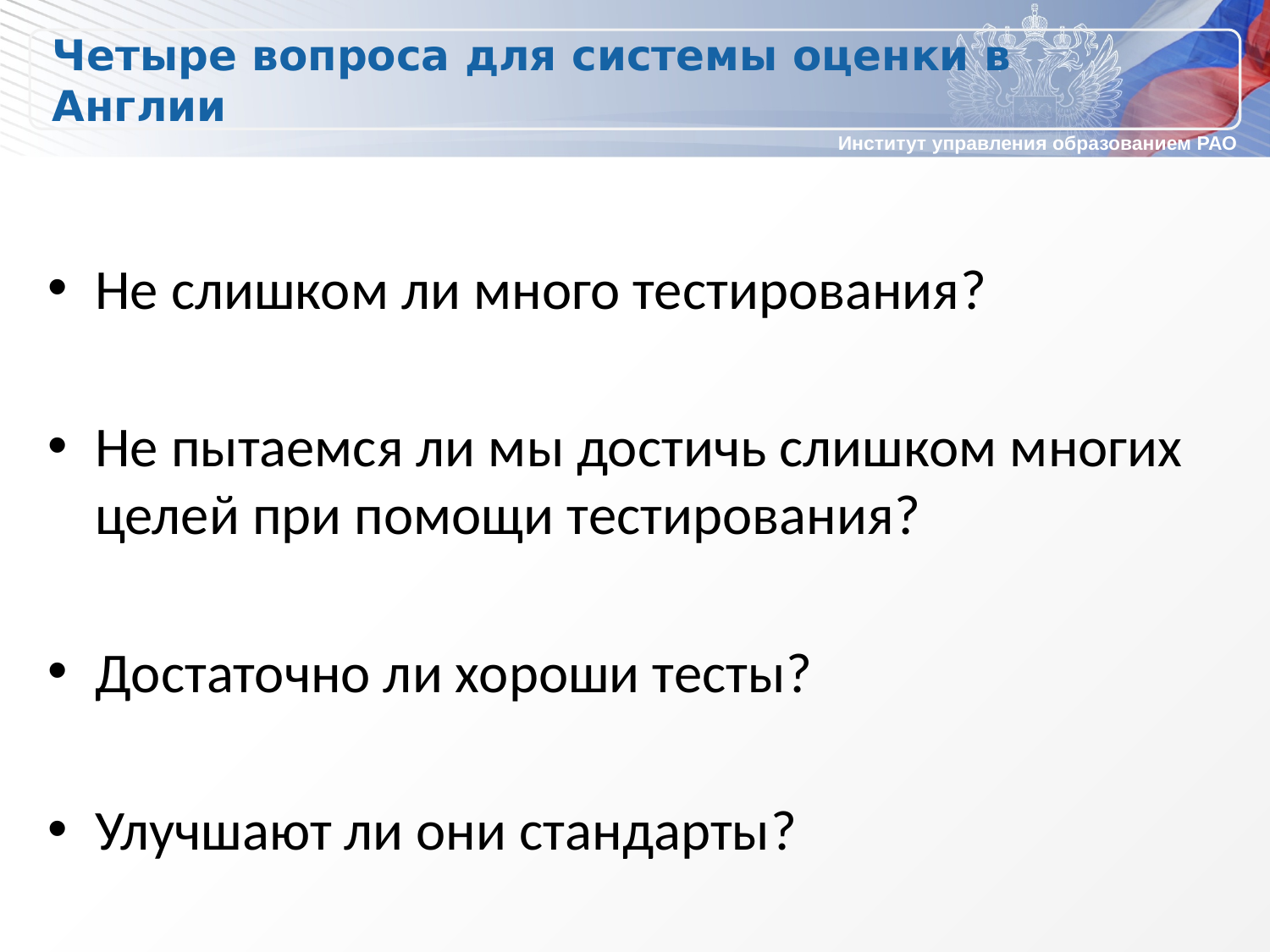

# Четыре вопроса для системы оценки в Англии
Не слишком ли много тестирования?

Не пытаемся ли мы достичь слишком многих целей при помощи тестирования?

Достаточно ли хороши тесты?

Улучшают ли они стандарты?